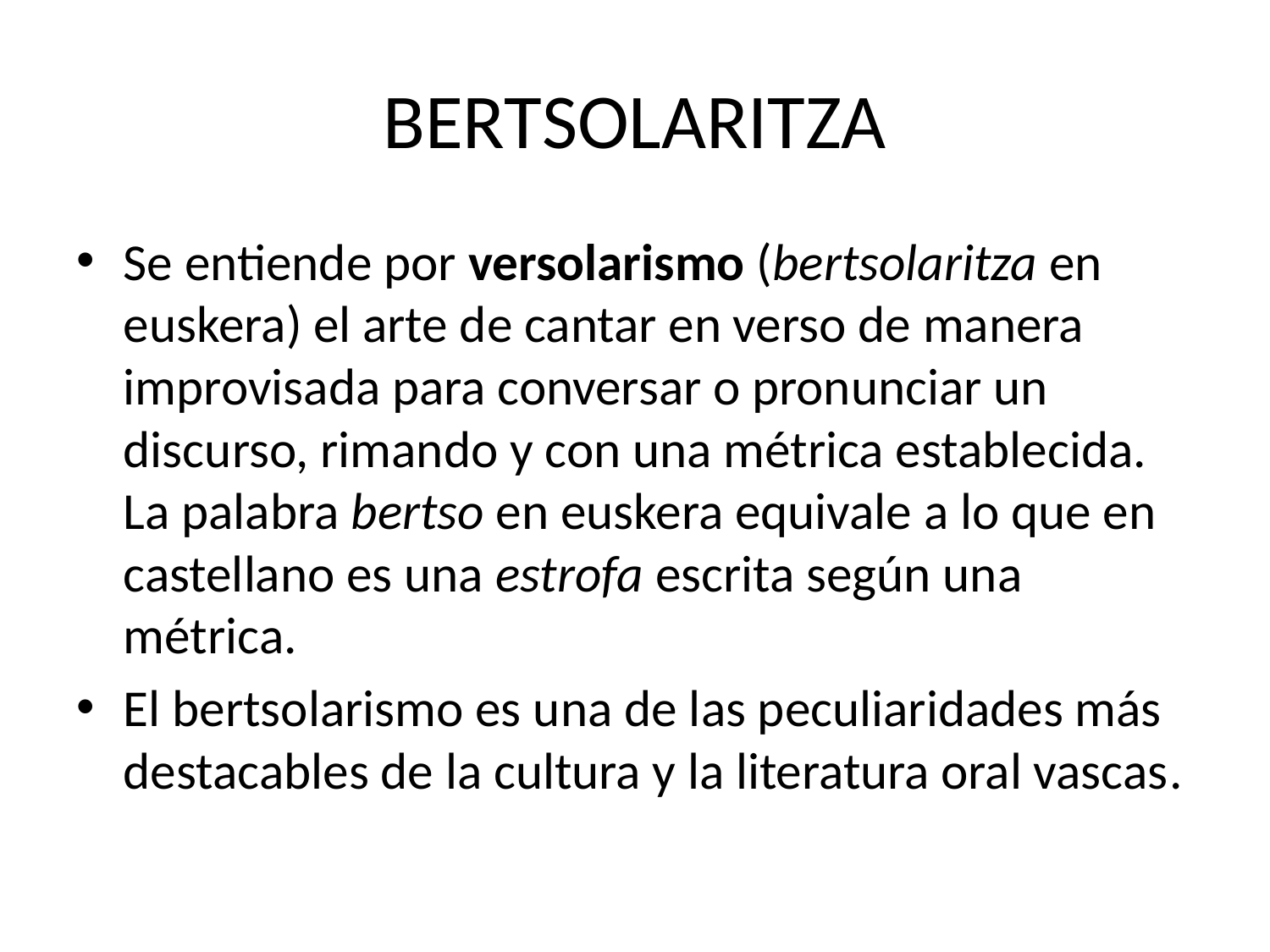

# BERTSOLARITZA
Se entiende por versolarismo (bertsolaritza en euskera) el arte de cantar en verso de manera improvisada para conversar o pronunciar un discurso, rimando y con una métrica establecida. La palabra bertso en euskera equivale a lo que en castellano es una estrofa escrita según una métrica.
El bertsolarismo es una de las peculiaridades más destacables de la cultura y la literatura oral vascas.